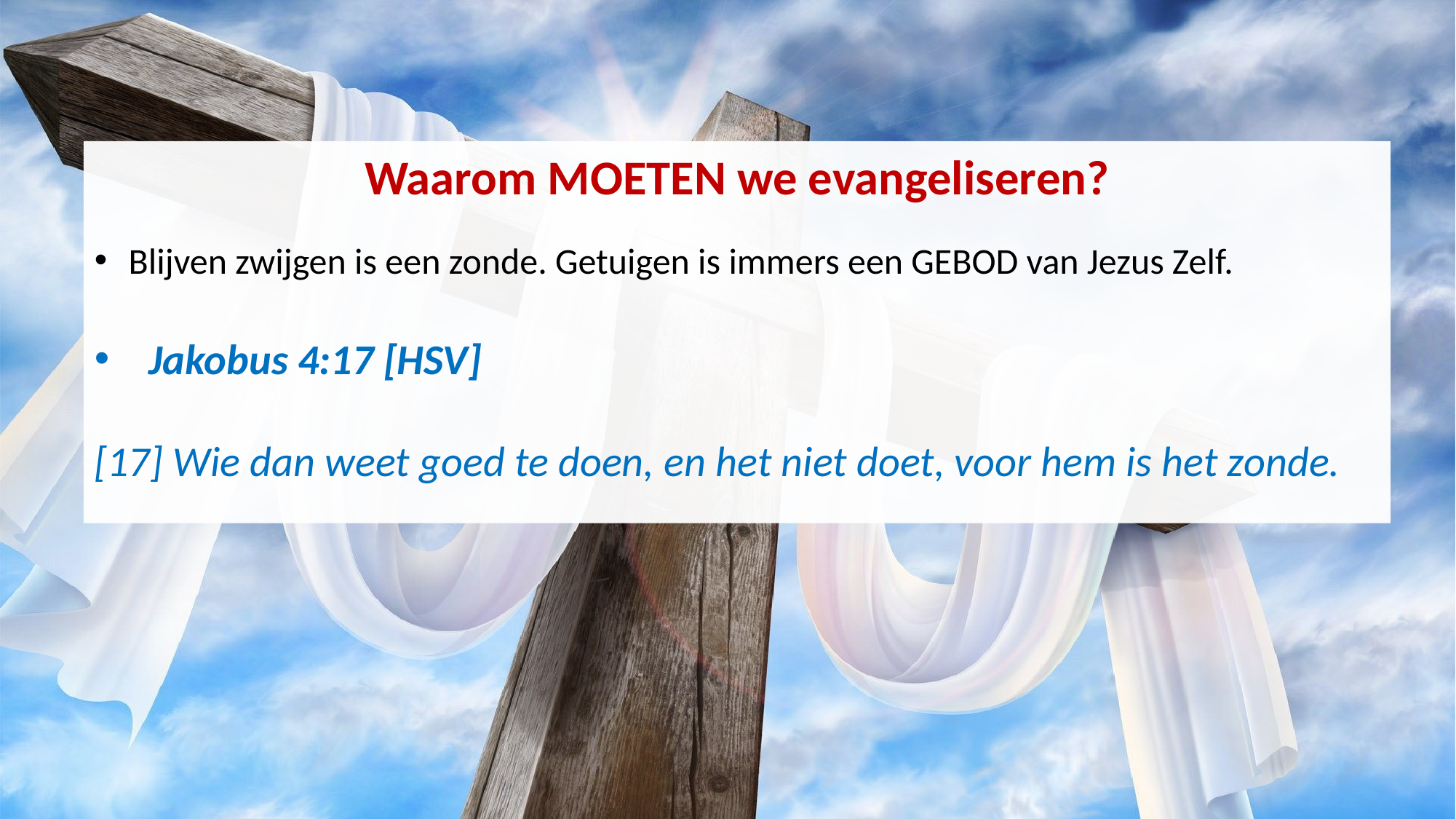

Waarom MOETEN we evangeliseren?

Blijven zwijgen is een zonde. Getuigen is immers een GEBOD van Jezus Zelf.

Jakobus 4:17 [HSV]

[17] Wie dan weet goed te doen, en het niet doet, voor hem is het zonde.